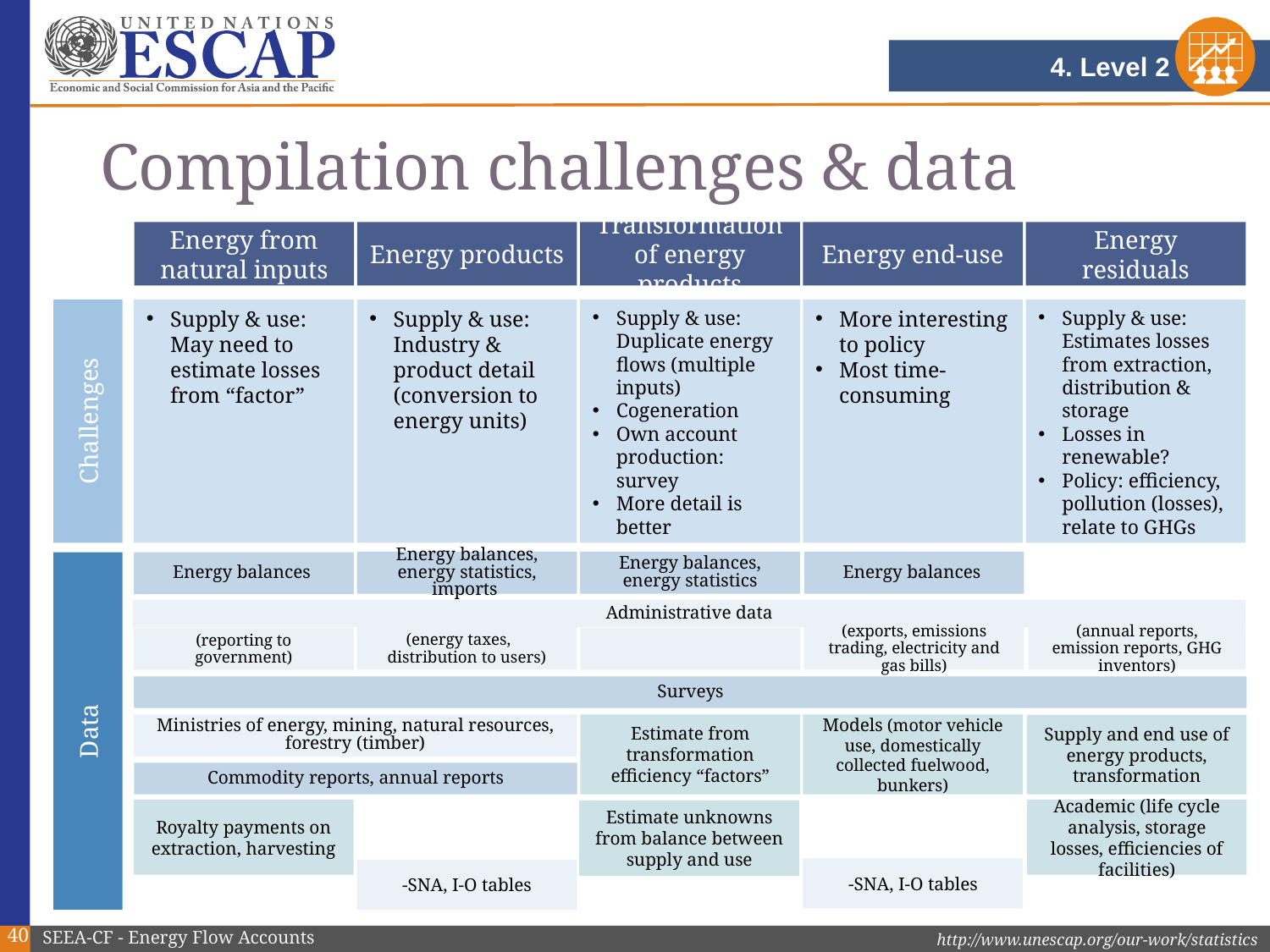

4. Level 2
# Compilation challenges & data
Energy from natural inputs
Energy products
Transformation of energy products
Energy end-use
Energy residuals
Supply & use:   May need to estimate losses from “factor”
Supply & use: Industry & product detail (conversion to energy units)
Supply & use: Estimates losses from extraction, distribution & storage
Losses in renewable?
Policy: efficiency, pollution (losses), relate to GHGs
Supply & use: Duplicate energy flows (multiple inputs)
Cogeneration
Own account production: survey
More detail is better
More interesting to policy
Most time-consuming
Challenges
Energy balances, energy statistics, imports
Energy balances, energy statistics
Energy balances
Energy balances
Data
Administrative data
(energy taxes,     distribution to users)
(exports, emissions trading, electricity and gas bills)
(annual reports, emission reports, GHG inventors)
(reporting to government)

Surveys
Estimate from transformation efficiency “factors”
Models (motor vehicle use, domestically collected fuelwood, bunkers)
Ministries of energy, mining, natural resources, forestry (timber)
Supply and end use of energy products, transformation
Commodity reports, annual reports
Royalty payments on extraction, harvesting
Academic (life cycle analysis, storage losses, efficiencies of facilities)
Estimate unknowns from balance between supply and use
-SNA, I-O tables
-SNA, I-O tables
40
SEEA-CF - Energy Flow Accounts